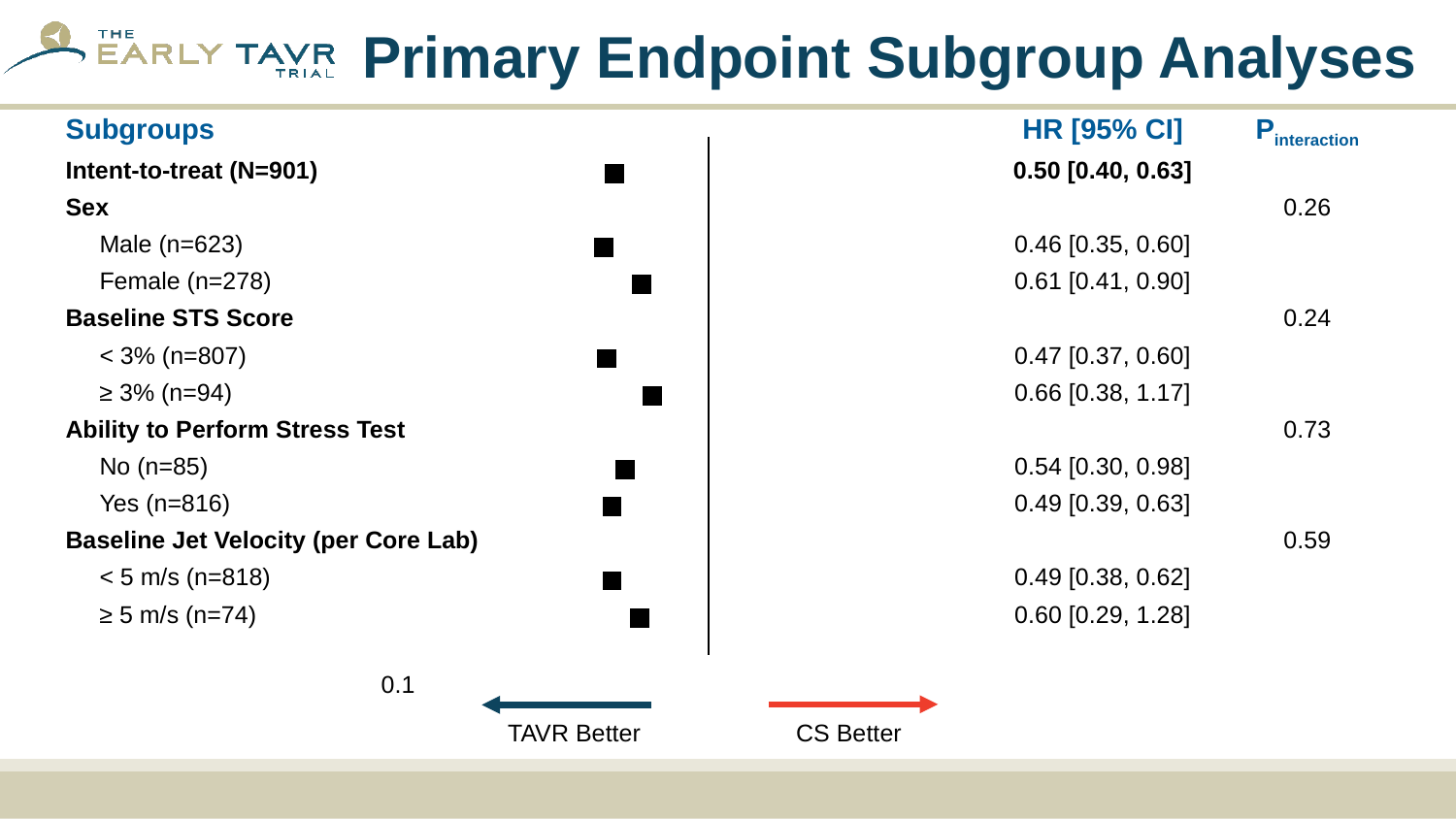

# Primary Endpoint Subgroup Analyses
| Subgroups |  | HR [95% CI] | Pinteraction |
| --- | --- | --- | --- |
| Intent-to-treat (N=901) |  | 0.50 [0.40, 0.63] |  |
| Sex |  |  | 0.26 |
| Male (n=623) |  | 0.46 [0.35, 0.60] |  |
| Female (n=278) |  | 0.61 [0.41, 0.90] |  |
| Baseline STS Score |  |  | 0.24 |
| < 3% (n=807) |  | 0.47 [0.37, 0.60] |  |
| ≥ 3% (n=94) |  | 0.66 [0.38, 1.17] |  |
| Ability to Perform Stress Test |  |  | 0.73 |
| No (n=85) |  | 0.54 [0.30, 0.98] |  |
| Yes (n=816) |  | 0.49 [0.39, 0.63] |  |
| Baseline Jet Velocity (per Core Lab) |  |  | 0.59 |
| < 5 m/s (n=818) |  | 0.49 [0.38, 0.62] |  |
| ≥ 5 m/s (n=74) |  | 0.60 [0.29, 1.28] |  |

### Chart

| Category |  |  |  |
|---|---|---|---|
0.1
TAVR Better
CS Better